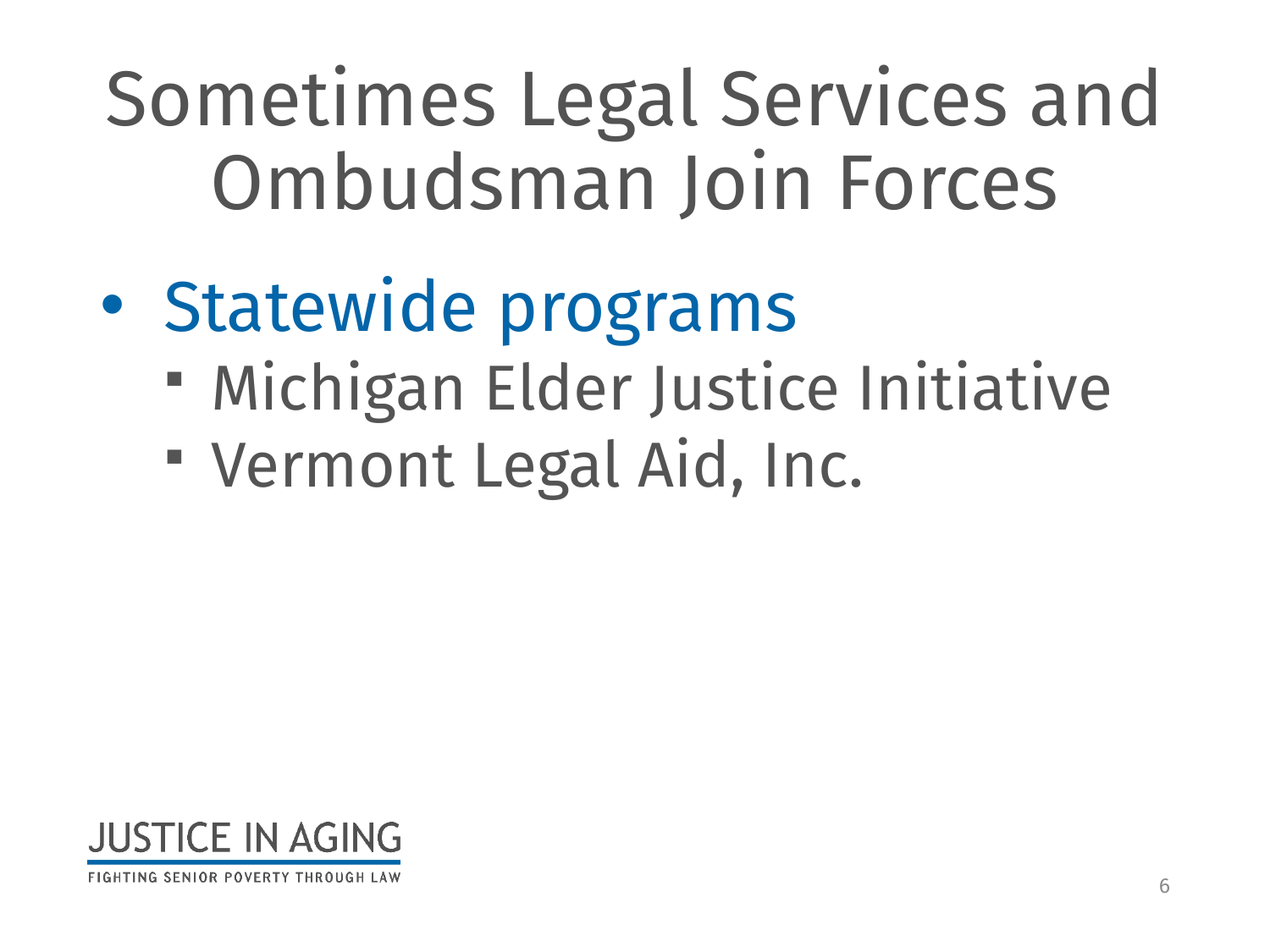

# Sometimes Legal Services and Ombudsman Join Forces
Statewide programs
Michigan Elder Justice Initiative
Vermont Legal Aid, Inc.
6